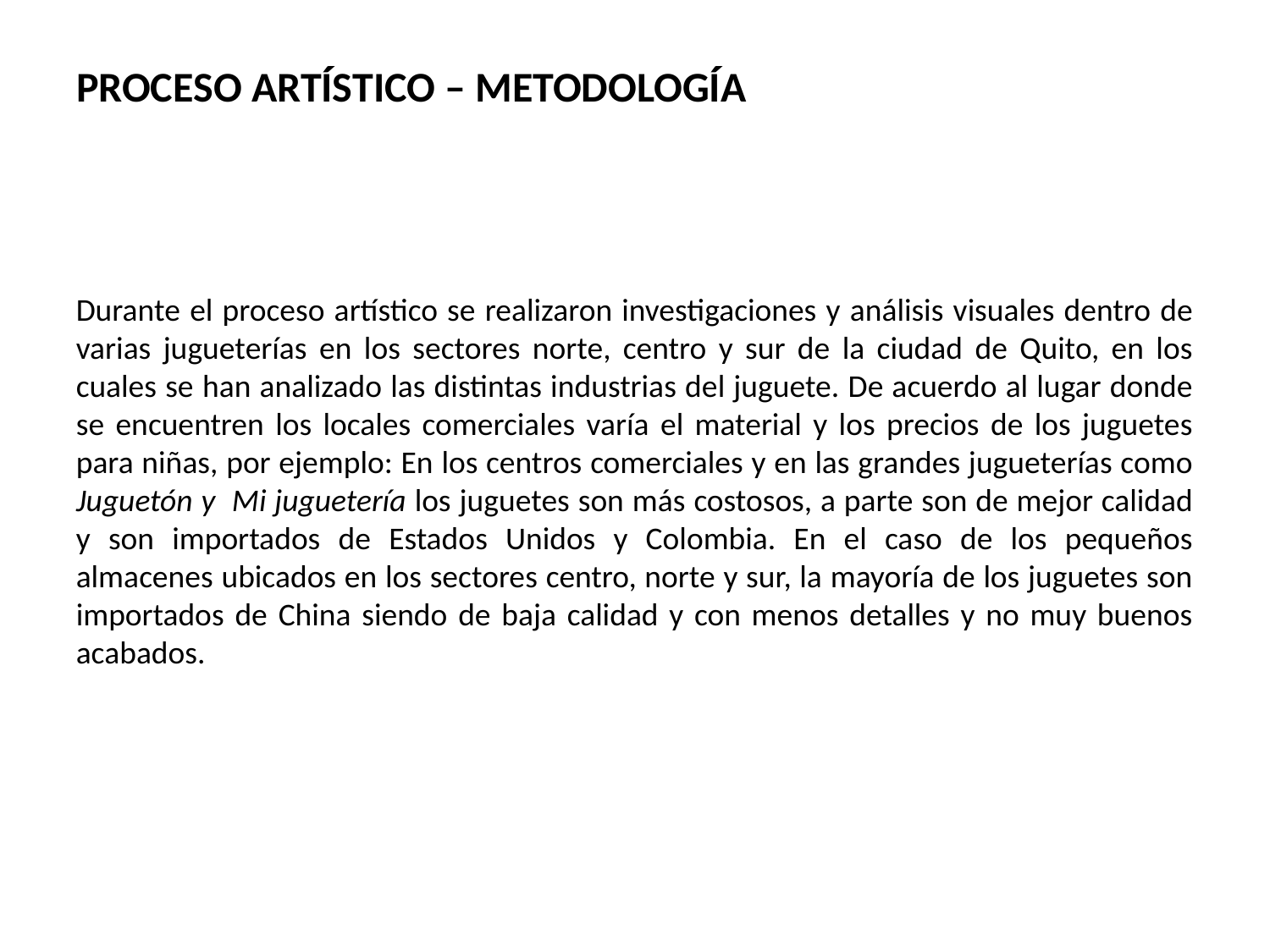

PROCESO ARTÍSTICO – METODOLOGÍA

Durante el proceso artístico se realizaron investigaciones y análisis visuales dentro de varias jugueterías en los sectores norte, centro y sur de la ciudad de Quito, en los cuales se han analizado las distintas industrias del juguete. De acuerdo al lugar donde se encuentren los locales comerciales varía el material y los precios de los juguetes para niñas, por ejemplo: En los centros comerciales y en las grandes jugueterías como Juguetón y  Mi juguetería los juguetes son más costosos, a parte son de mejor calidad y son importados de Estados Unidos y Colombia. En el caso de los pequeños almacenes ubicados en los sectores centro, norte y sur, la mayoría de los juguetes son importados de China siendo de baja calidad y con menos detalles y no muy buenos acabados.